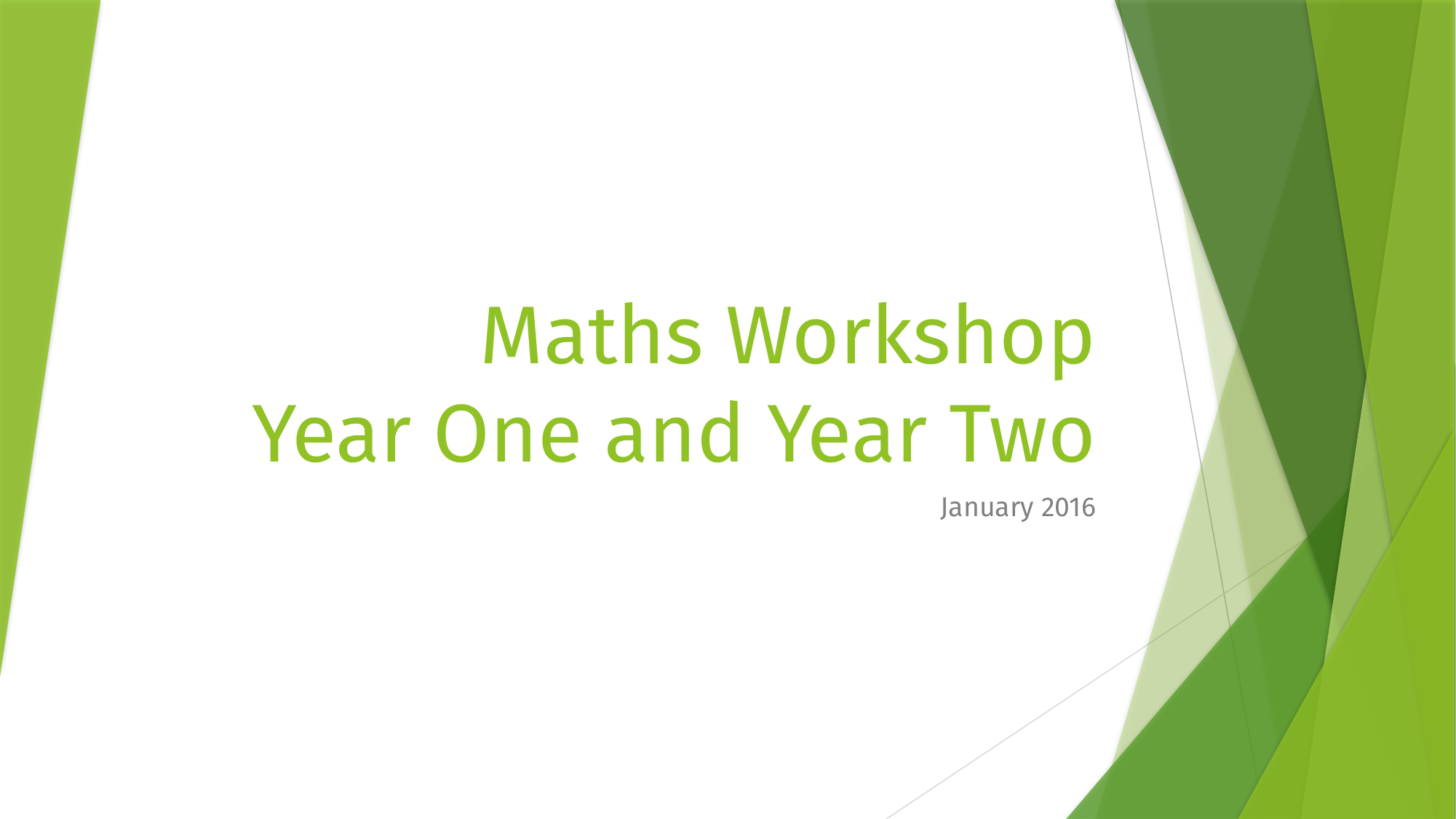

# Maths Workshop Year One and Year Two
January 2016